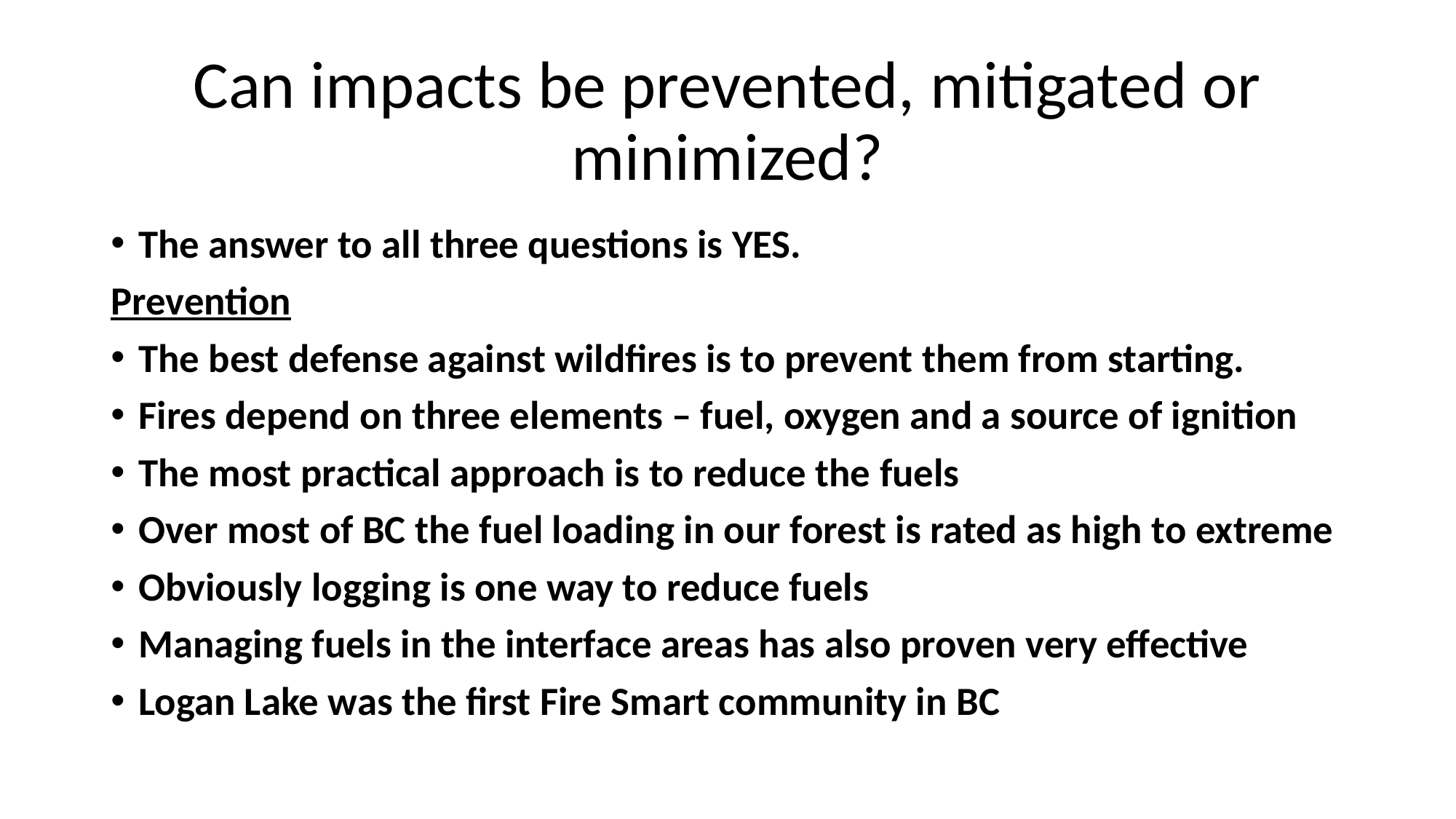

# Can impacts be prevented, mitigated or minimized?
The answer to all three questions is YES.
Prevention
The best defense against wildfires is to prevent them from starting.
Fires depend on three elements – fuel, oxygen and a source of ignition
The most practical approach is to reduce the fuels
Over most of BC the fuel loading in our forest is rated as high to extreme
Obviously logging is one way to reduce fuels
Managing fuels in the interface areas has also proven very effective
Logan Lake was the first Fire Smart community in BC